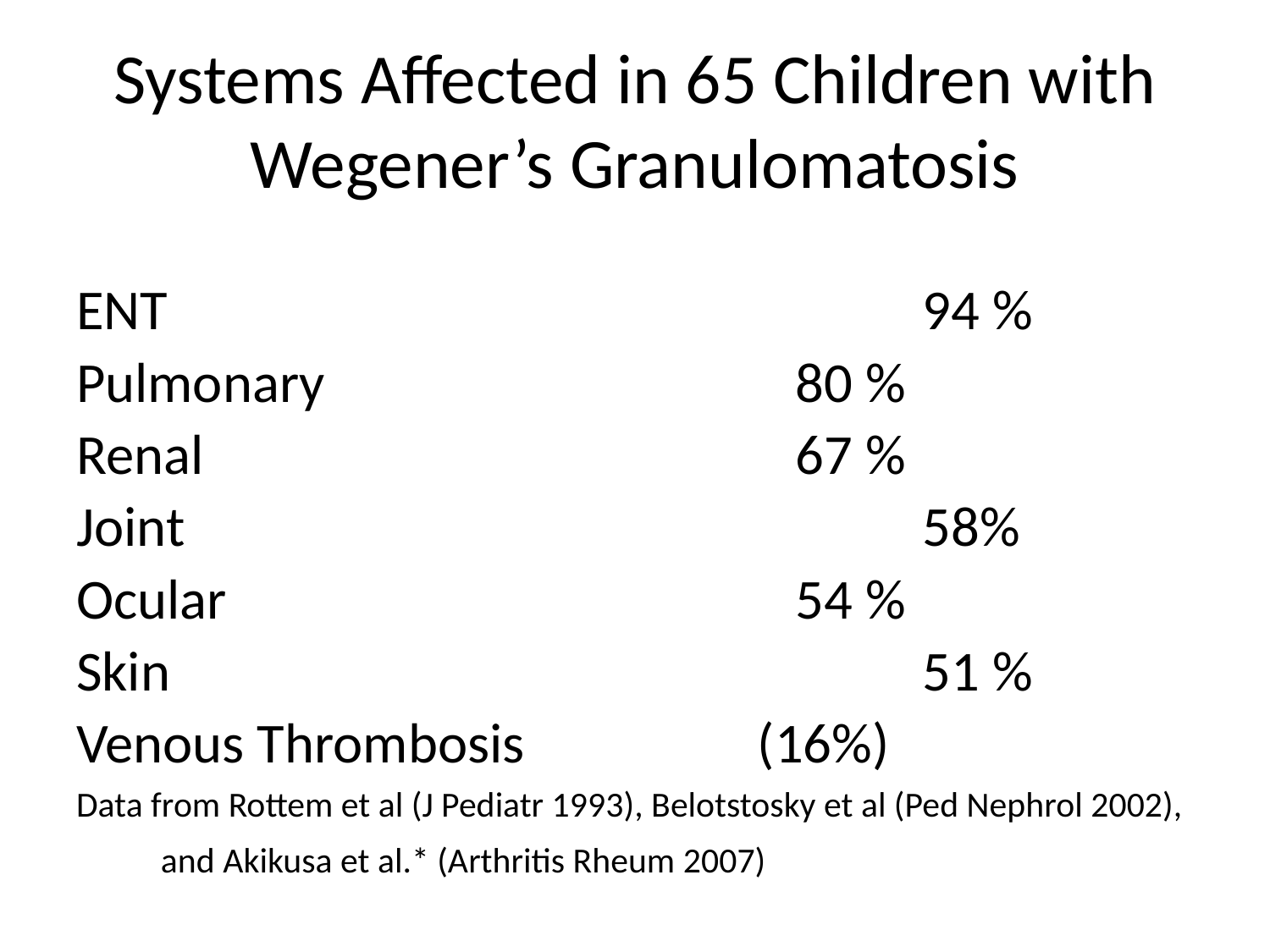

# Systems Affected in 65 Children with Wegener’s Granulomatosis
ENT						94 %
Pulmonary				80 %
Renal					67 %
Joint						58%
Ocular					54 %
Skin						51 %
Venous Thrombosis		       (16%)
Data from Rottem et al (J Pediatr 1993), Belotstosky et al (Ped Nephrol 2002), and Akikusa et al.* (Arthritis Rheum 2007)